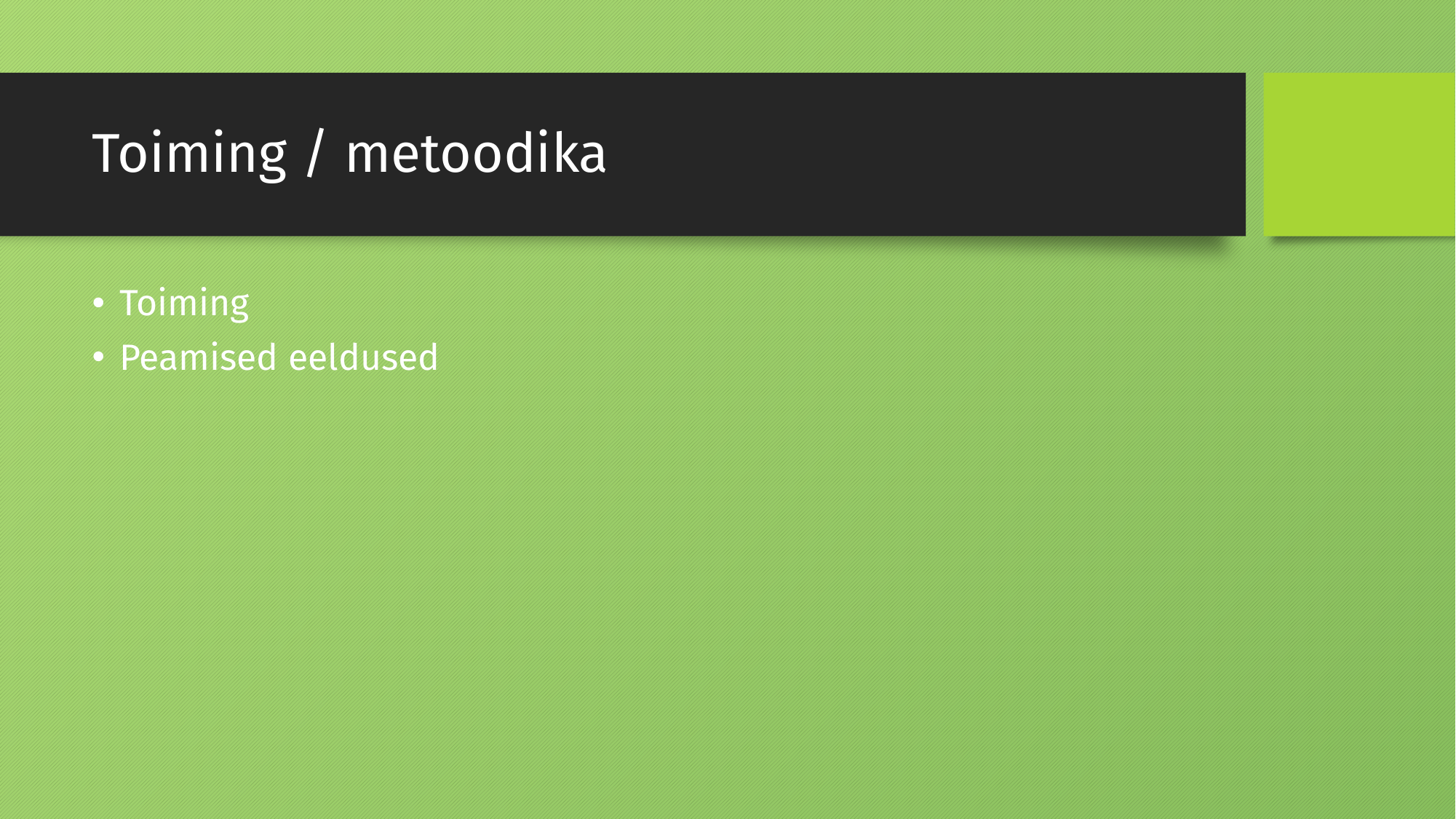

# Toiming / metoodika
Toiming
Peamised eeldused